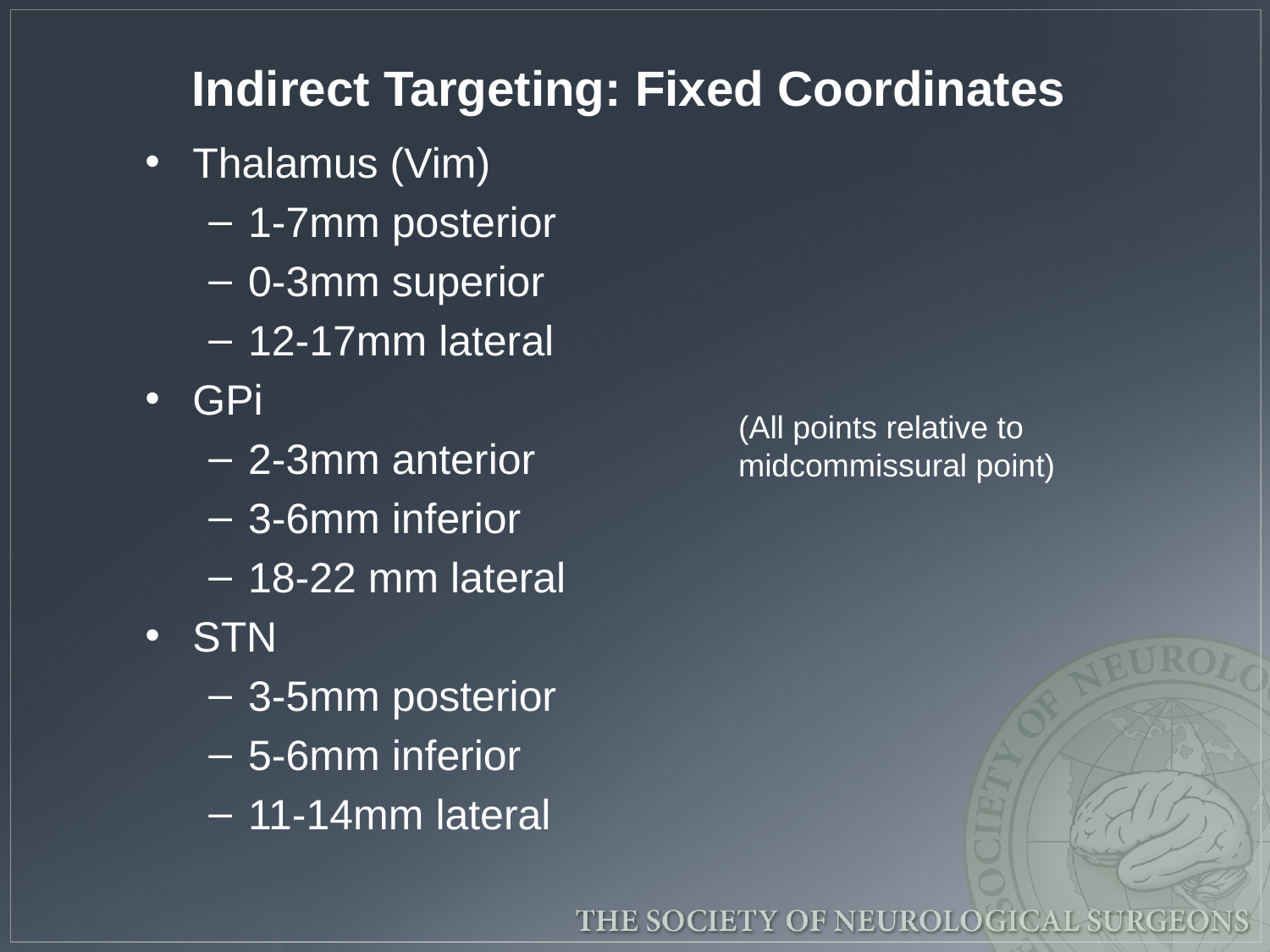

# Indirect Targeting: Fixed Coordinates
Thalamus (Vim)
1-7mm posterior
0-3mm superior
12-17mm lateral
GPi
2-3mm anterior
3-6mm inferior
18-22 mm lateral
STN
3-5mm posterior
5-6mm inferior
11-14mm lateral
(All points relative to midcommissural point)